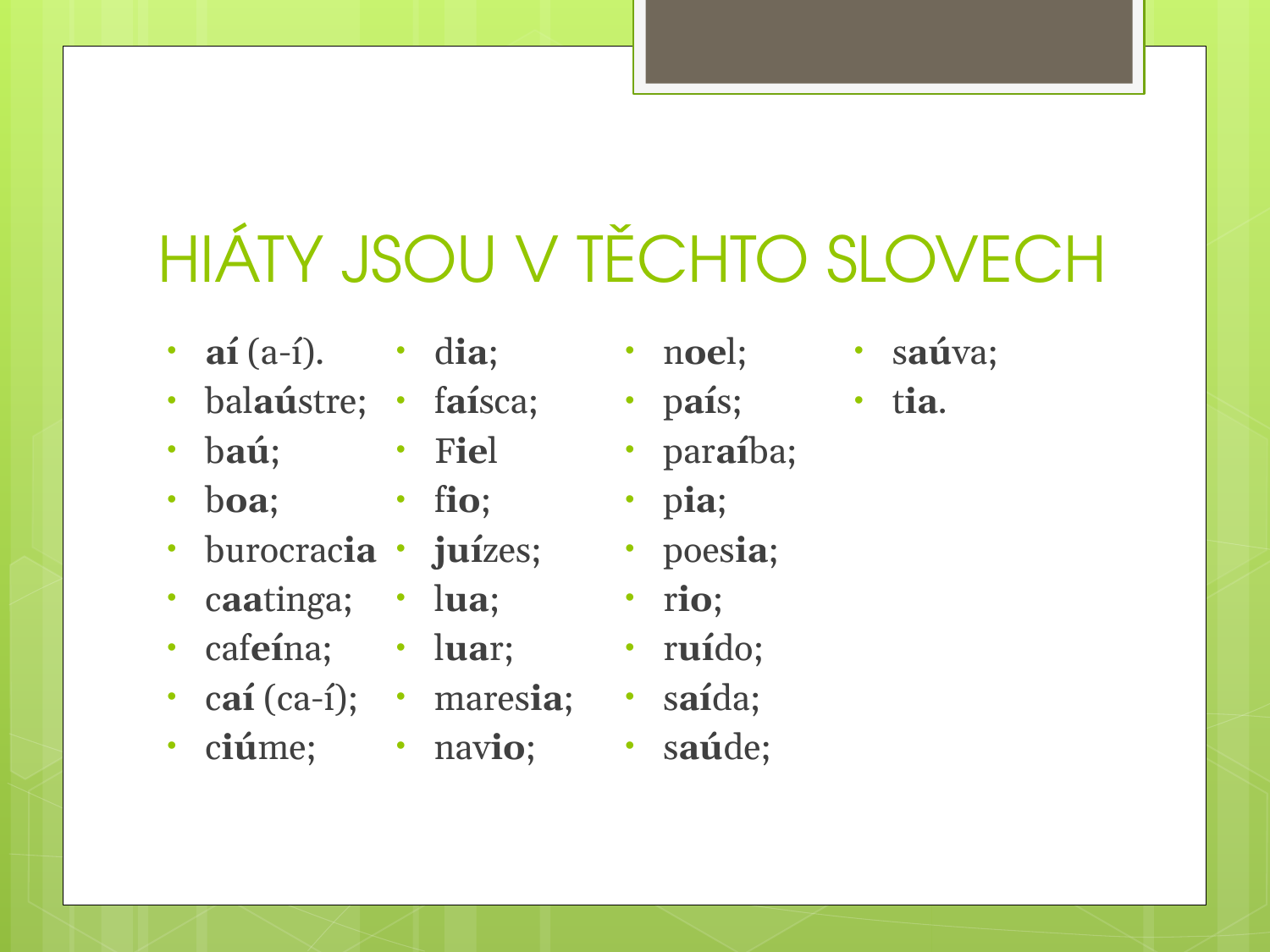

# HIÁTY JSOU V TĚCHTO SLOVECH
aí (a-í).
balaústre;
baú;
boa;
burocracia
caatinga;
cafeína;
caí (ca-í);
ciúme;
dia;
faísca;
Fiel
fio;
juízes;
lua;
luar;
maresia;
navio;
noel;
país;
paraíba;
pia;
poesia;
rio;
ruído;
saída;
saúde;
saúva;
tia.